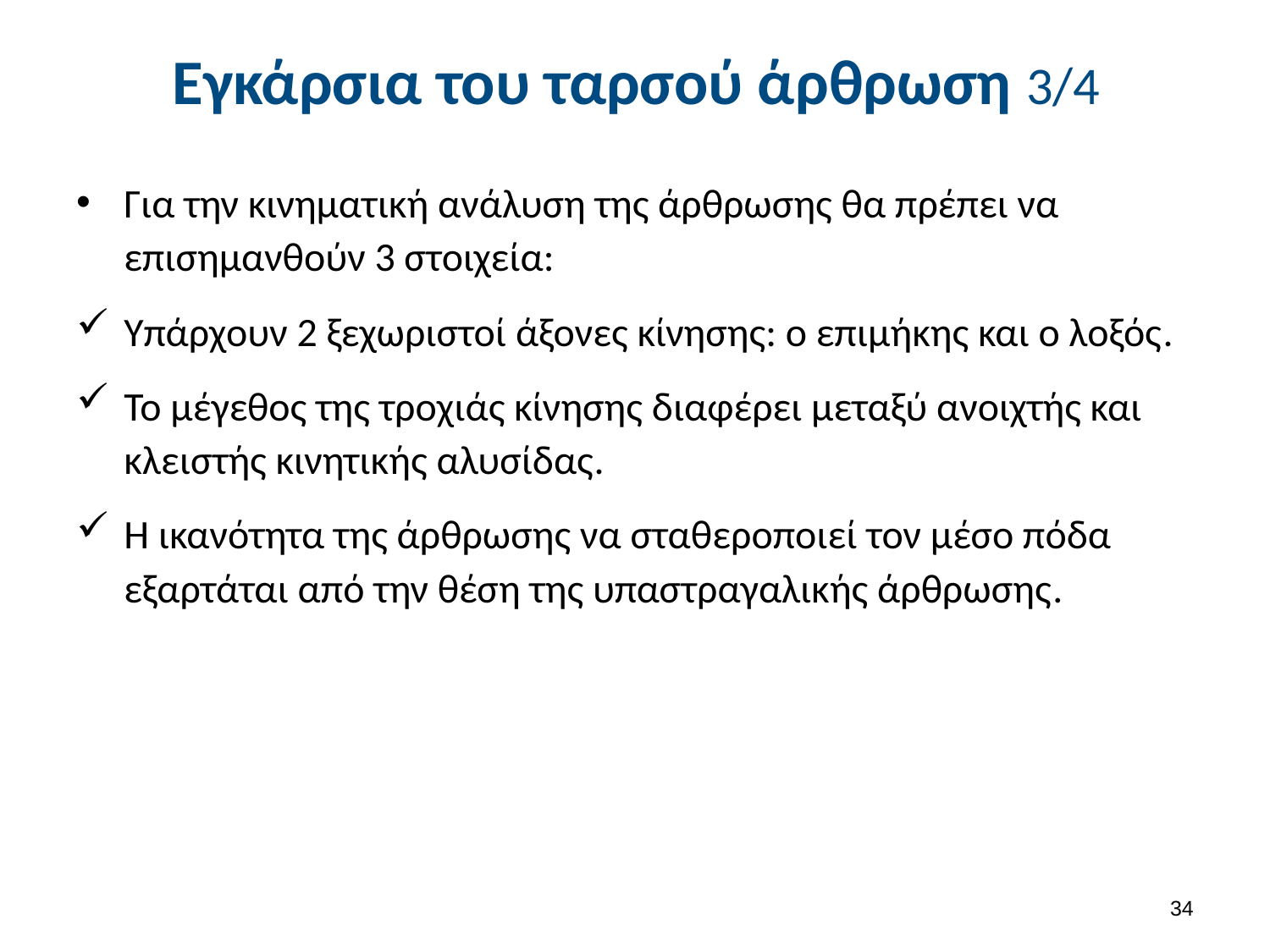

# Εγκάρσια του ταρσού άρθρωση 3/4
Για την κινηματική ανάλυση της άρθρωσης θα πρέπει να επισημανθούν 3 στοιχεία:
Υπάρχουν 2 ξεχωριστοί άξονες κίνησης: ο επιμήκης και ο λοξός.
Το μέγεθος της τροχιάς κίνησης διαφέρει μεταξύ ανοιχτής και κλειστής κινητικής αλυσίδας.
Η ικανότητα της άρθρωσης να σταθεροποιεί τον μέσο πόδα εξαρτάται από την θέση της υπαστραγαλικής άρθρωσης.
34